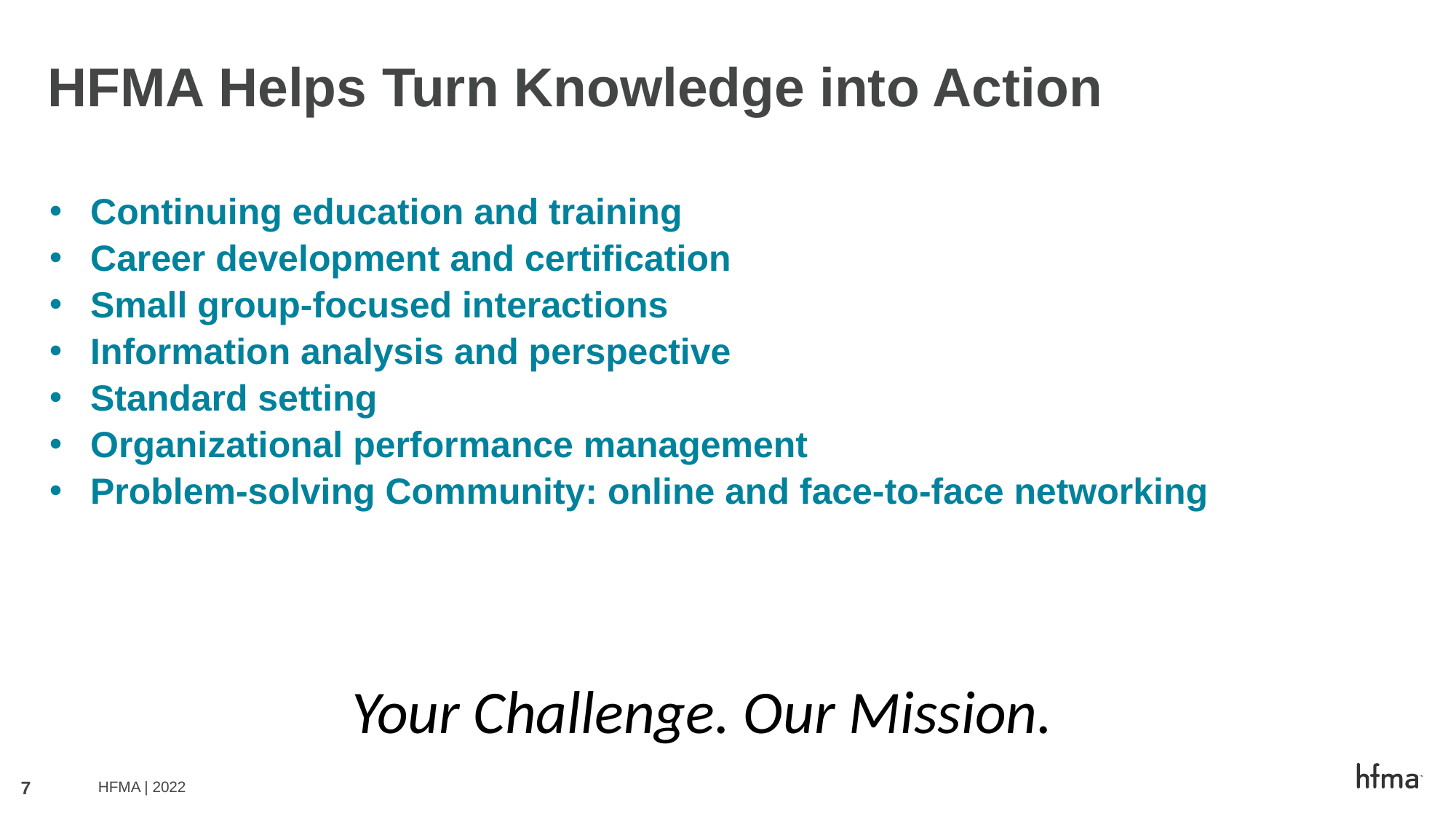

# HFMA Helps Turn Knowledge into Action
Continuing education and training
Career development and certification
Small group-focused interactions
Information analysis and perspective
Standard setting
Organizational performance management
Problem-solving Community: online and face-to-face networking
Your Challenge. Our Mission.